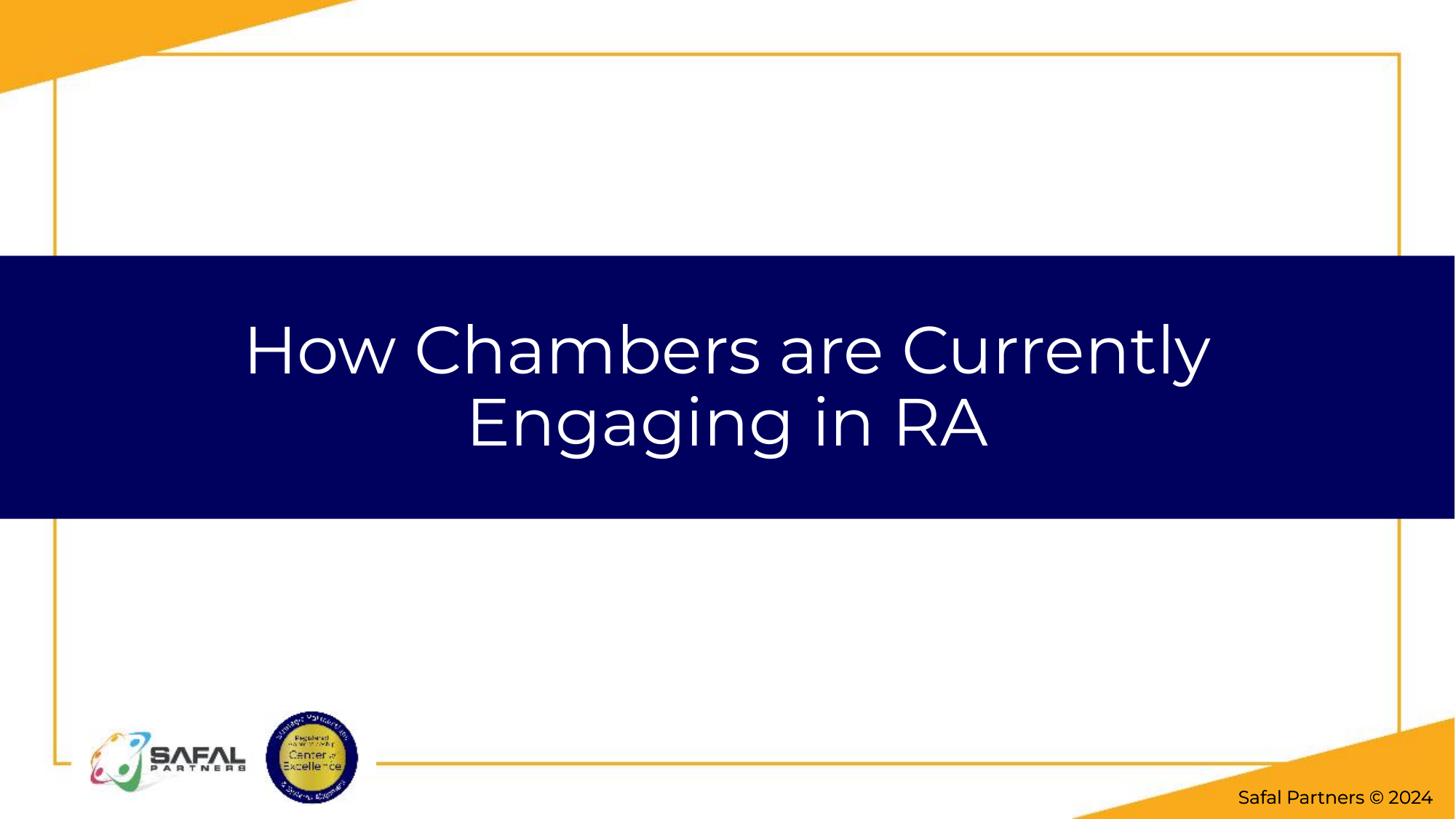

# How Chambers are Currently Engaging in RA
Safal Partners © 2024